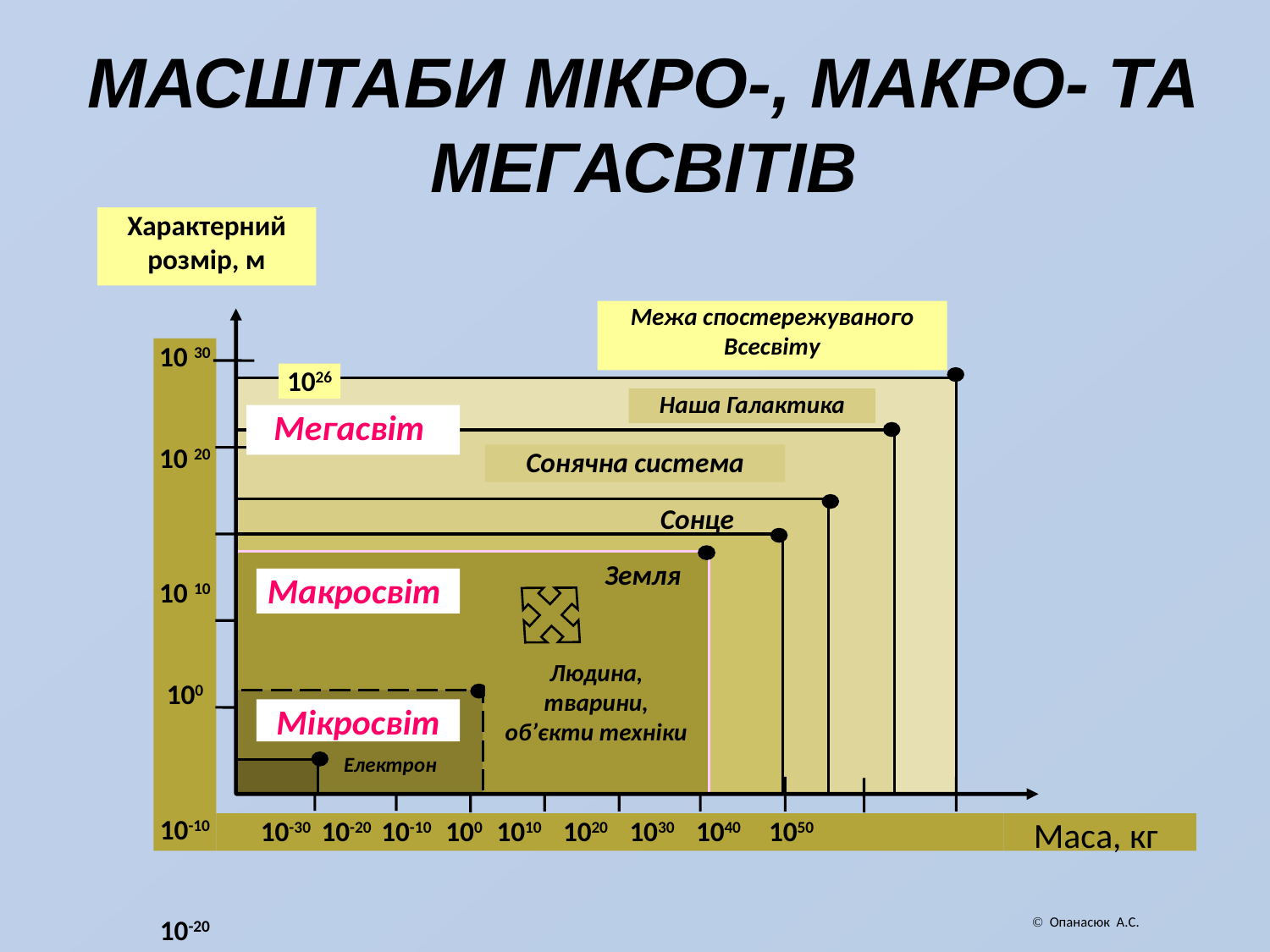

МАСШТАБИ МІКРО-, МАКРО- ТА МЕГАСВІТІВ
Характерний розмір, м
Межа спостережуваного Всесвіту

10 30

10 20

10 10

100

10-10

10-20

1026

Наша Галактика
Мегасвіт

Сонячна система

Сонце

Земля
Макросвіт

Людина,
тварини,
об’єкти техніки

Мікросвіт

Електрон

       10-30   10-20  10-10    100    1010      1020      1030      1040       1050
Маса, кг
©  Опанасюк  А.С.